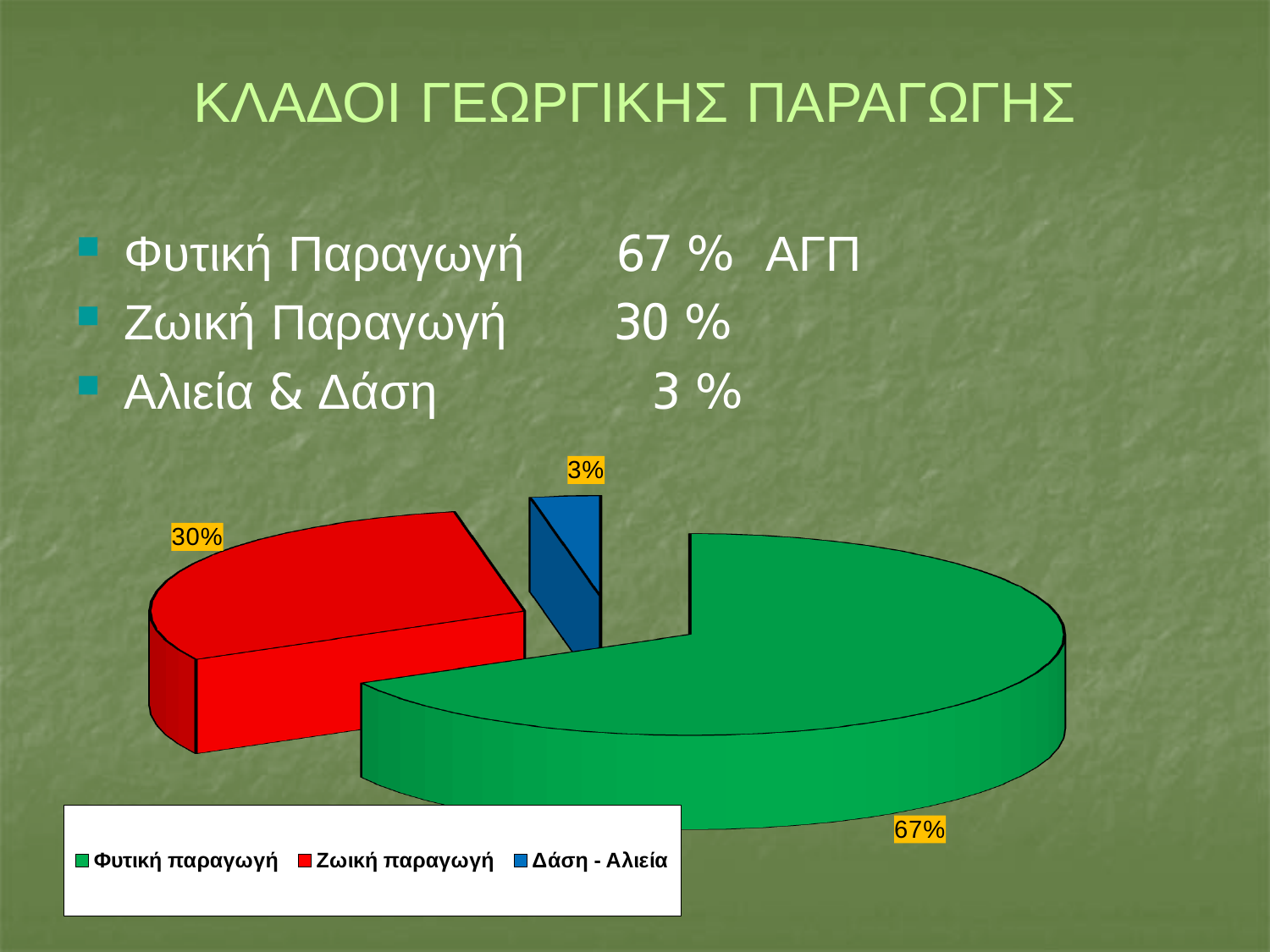

ΚΛΑΔΟΙ ΓΕΩΡΓΙΚΗΣ ΠΑΡΑΓΩΓΗΣ

Φυτική Παραγωγή      67 %  ΑΓΠ
Ζωική Παραγωγή       30 %
Αλιεία & Δάση              3 %

[unsupported chart]